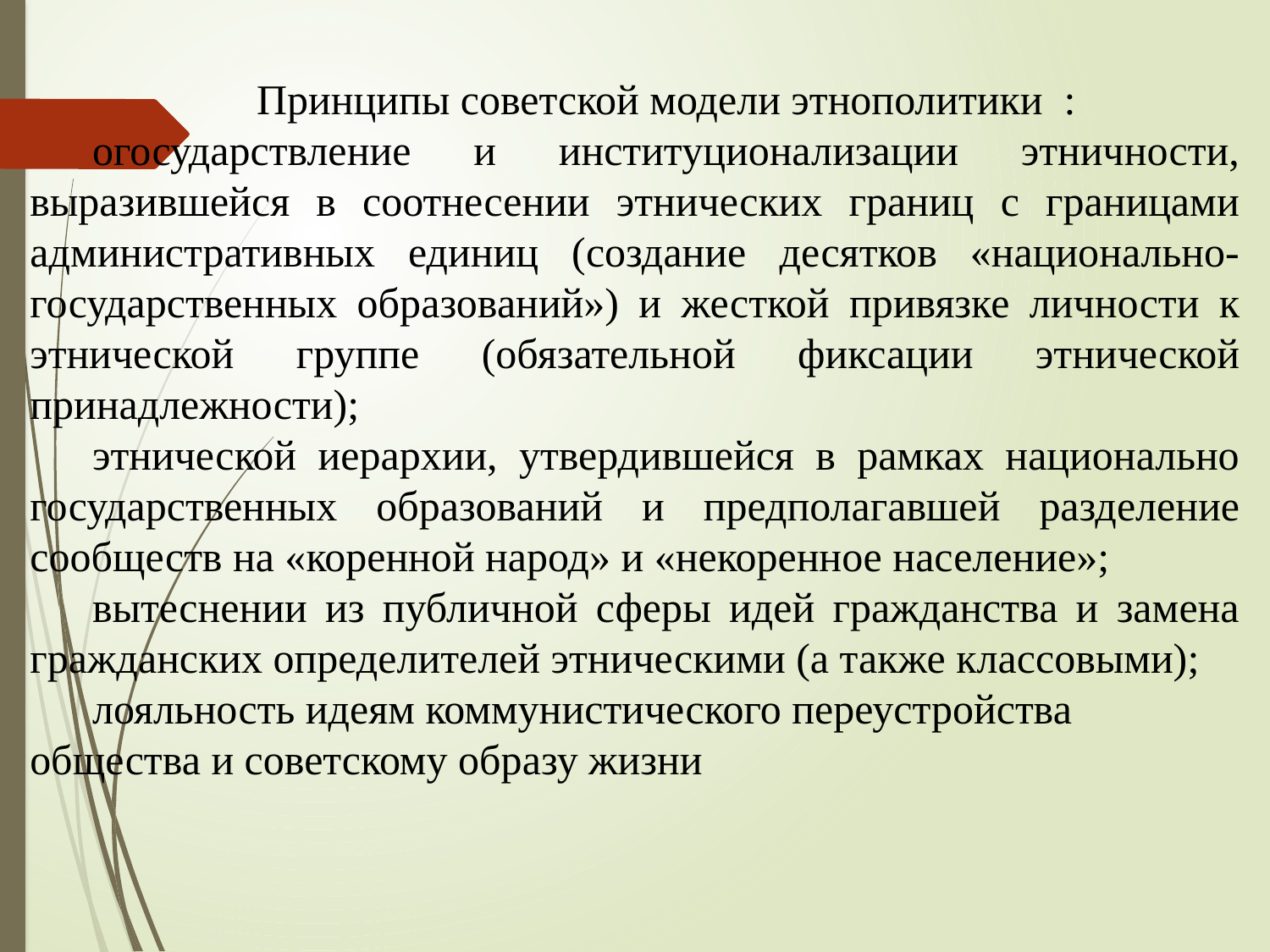

Принципы советской модели этнополитики  :
огосударствление и институционализации этничности, выразившейся в соотнесении этнических границ с границами административных единиц (создание десятков «национально-государственных образований») и жесткой привязке личности к этнической группе (обязательной фиксации этнической принадлежности);
этнической иерархии, утвердившейся в рамках национально­государственных образований и предполагавшей разделение сообществ на «коренной народ» и «некоренное население»;
вытеснении из публичной сферы идей гражданства и замена гражданских определителей этническими (а также классовыми);
лояльность идеям коммунистического переустройства общества и советскому образу жизни